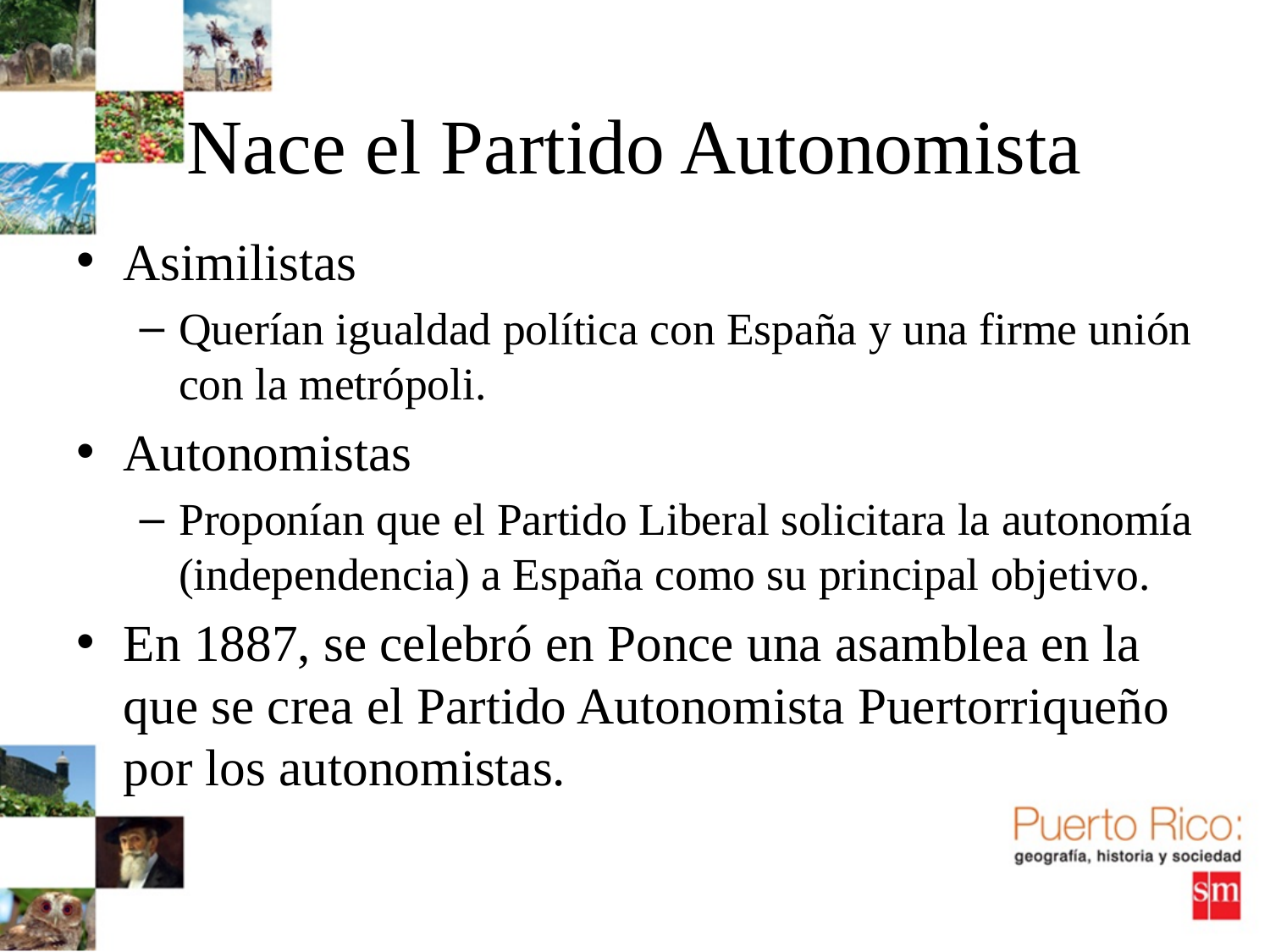

# Nace el Partido Autonomista
Asimilistas
Querían igualdad política con España y una firme unión con la metrópoli.
Autonomistas
Proponían que el Partido Liberal solicitara la autonomía (independencia) a España como su principal objetivo.
En 1887, se celebró en Ponce una asamblea en la que se crea el Partido Autonomista Puertorriqueño por los autonomistas.